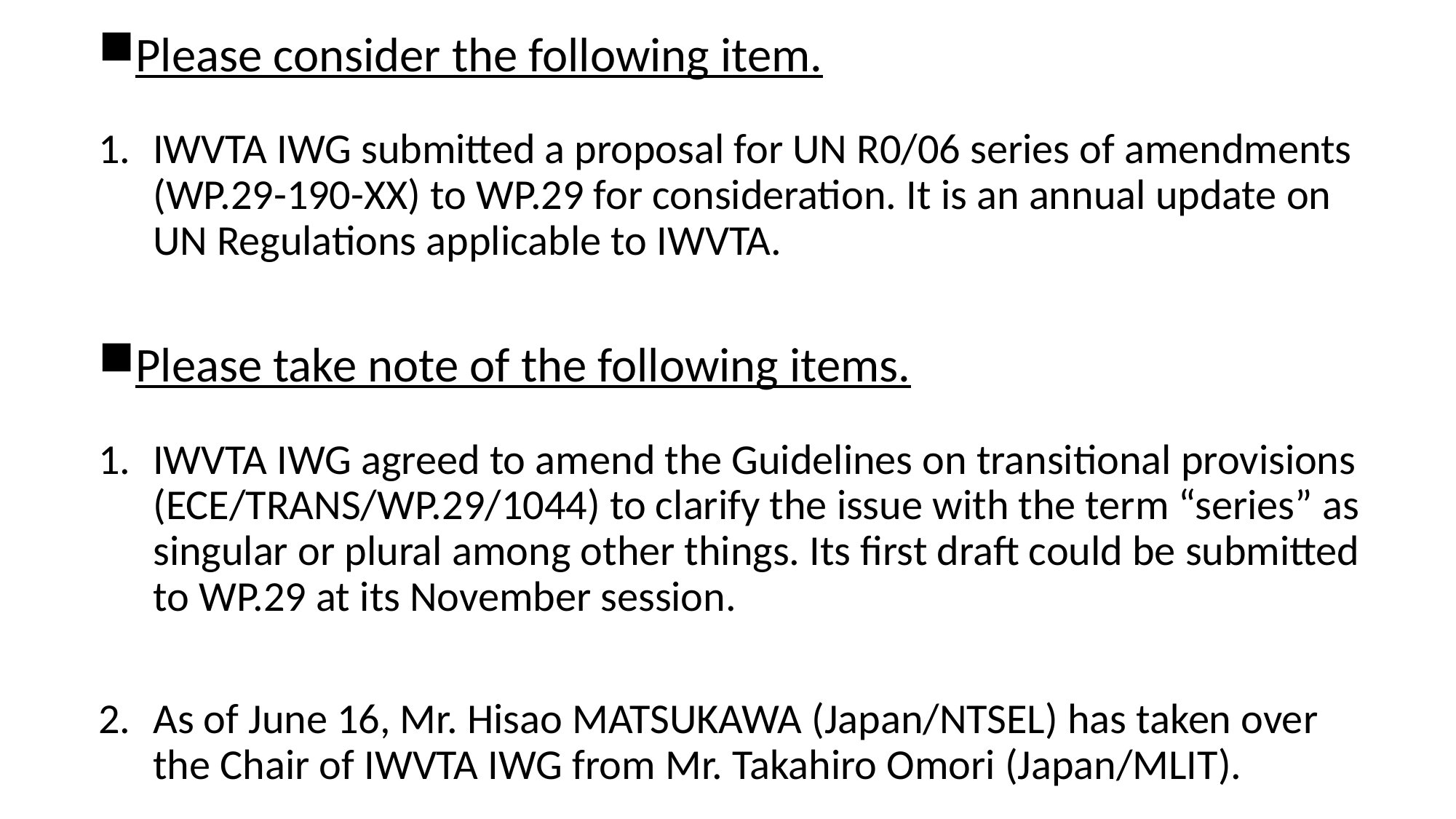

Please consider the following item.

IWVTA IWG submitted a proposal for UN R0/06 series of amendments (WP.29-190-XX) to WP.29 for consideration. It is an annual update on UN Regulations applicable to IWVTA.

Please take note of the following items.

IWVTA IWG agreed to amend the Guidelines on transitional provisions (ECE/TRANS/WP.29/1044) to clarify the issue with the term “series” as singular or plural among other things. Its first draft could be submitted to WP.29 at its November session.

As of June 16, Mr. Hisao MATSUKAWA (Japan/NTSEL) has taken over the Chair of IWVTA IWG from Mr. Takahiro Omori (Japan/MLIT).